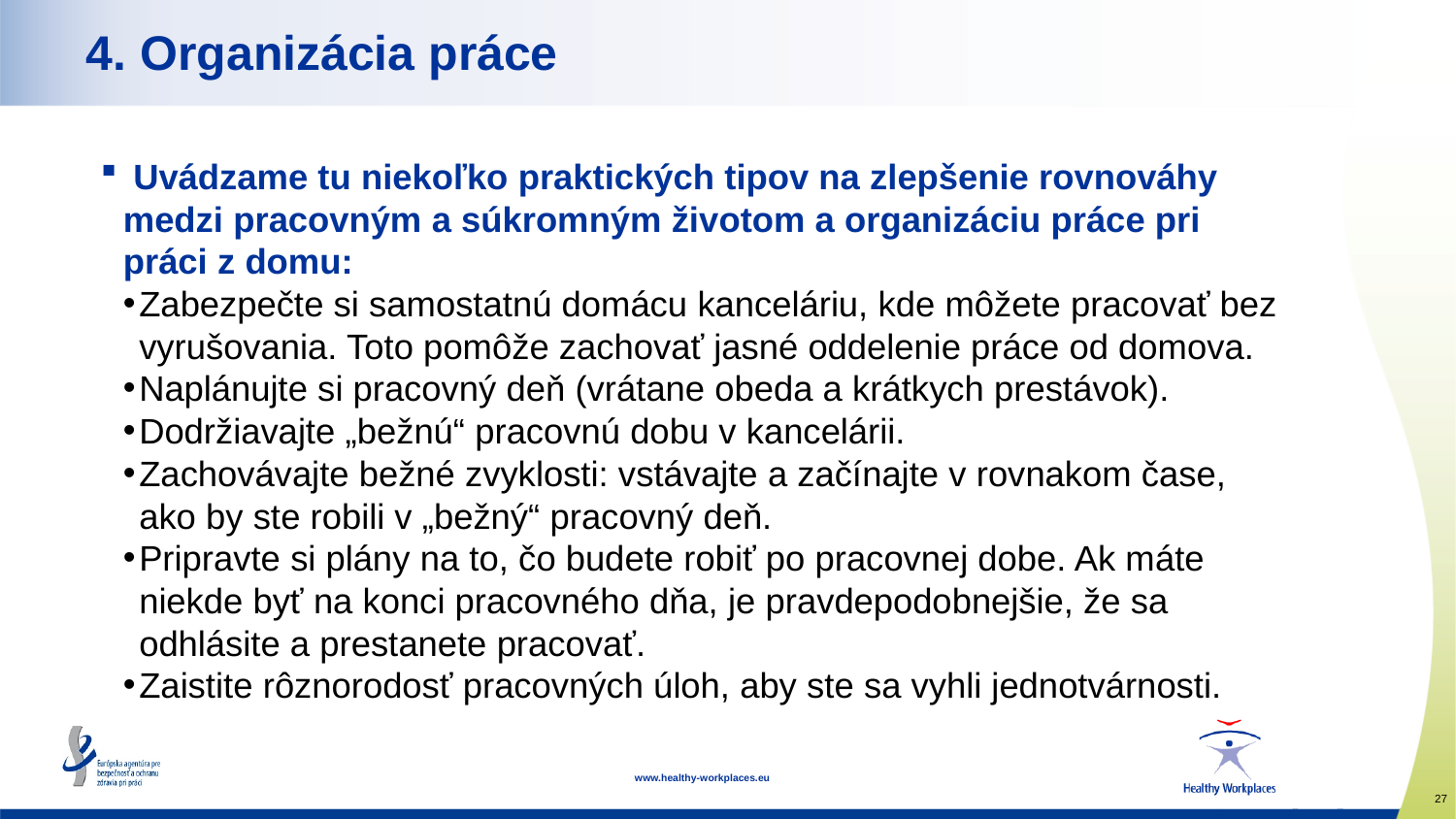

# 4. Organizácia práce
 Uvádzame tu niekoľko praktických tipov na zlepšenie rovnováhy medzi pracovným a súkromným životom a organizáciu práce pri práci z domu:
Zabezpečte si samostatnú domácu kanceláriu, kde môžete pracovať bez vyrušovania. Toto pomôže zachovať jasné oddelenie práce od domova.
Naplánujte si pracovný deň (vrátane obeda a krátkych prestávok).
Dodržiavajte „bežnú“ pracovnú dobu v kancelárii.
Zachovávajte bežné zvyklosti: vstávajte a začínajte v rovnakom čase, ako by ste robili v „bežný“ pracovný deň.
Pripravte si plány na to, čo budete robiť po pracovnej dobe. Ak máte niekde byť na konci pracovného dňa, je pravdepodobnejšie, že sa odhlásite a prestanete pracovať.
Zaistite rôznorodosť pracovných úloh, aby ste sa vyhli jednotvárnosti.